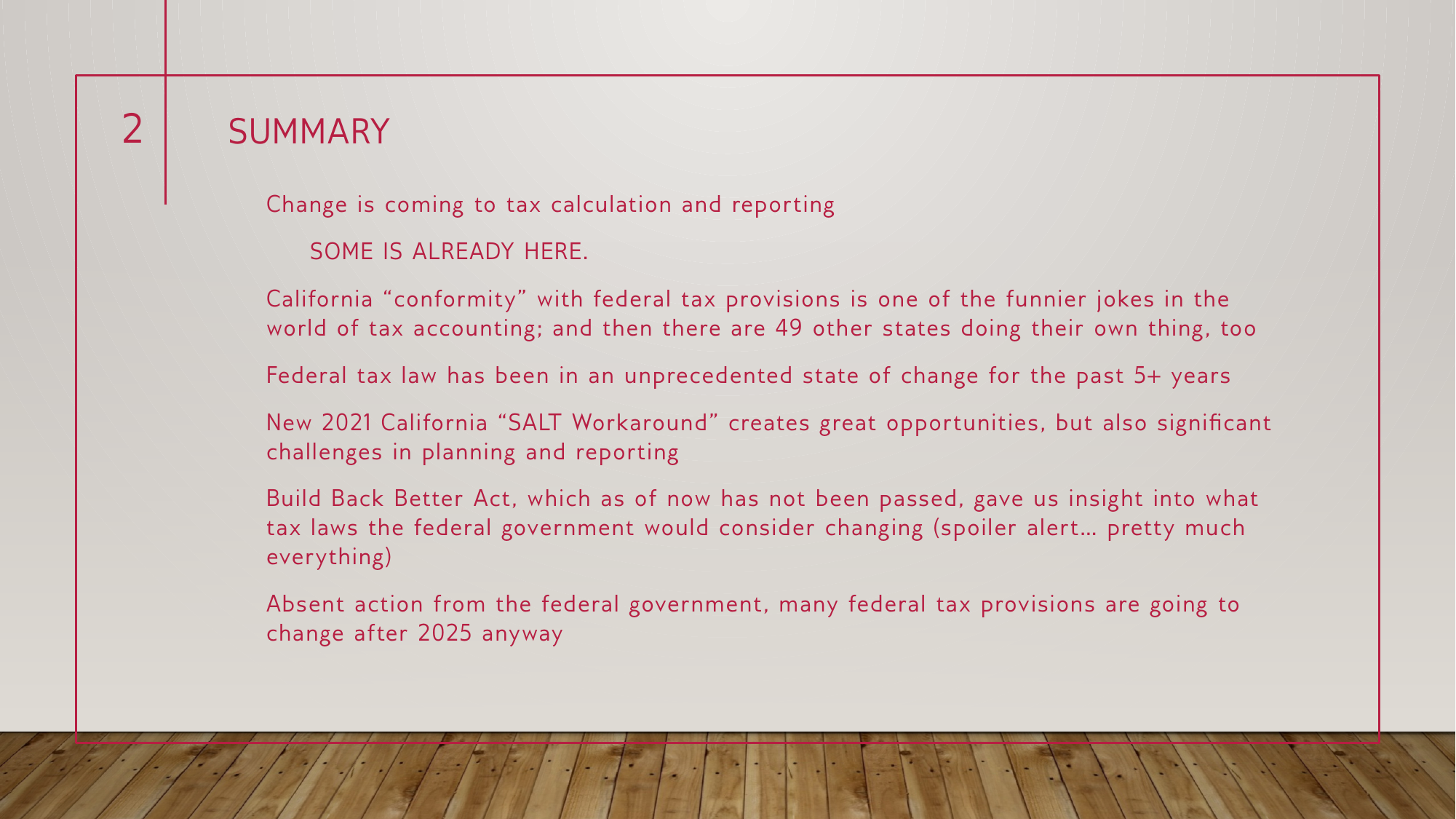

2
# summary
Change is coming to tax calculation and reporting
     SOME IS ALREADY HERE.
California “conformity” with federal tax provisions is one of the funnier jokes in the world of tax accounting; and then there are 49 other states doing their own thing, too
Federal tax law has been in an unprecedented state of change for the past 5+ years
New 2021 California “SALT Workaround” creates great opportunities, but also significant challenges in planning and reporting
Build Back Better Act, which as of now has not been passed, gave us insight into what tax laws the federal government would consider changing (spoiler alert… pretty much everything)
Absent action from the federal government, many federal tax provisions are going to change after 2025 anyway